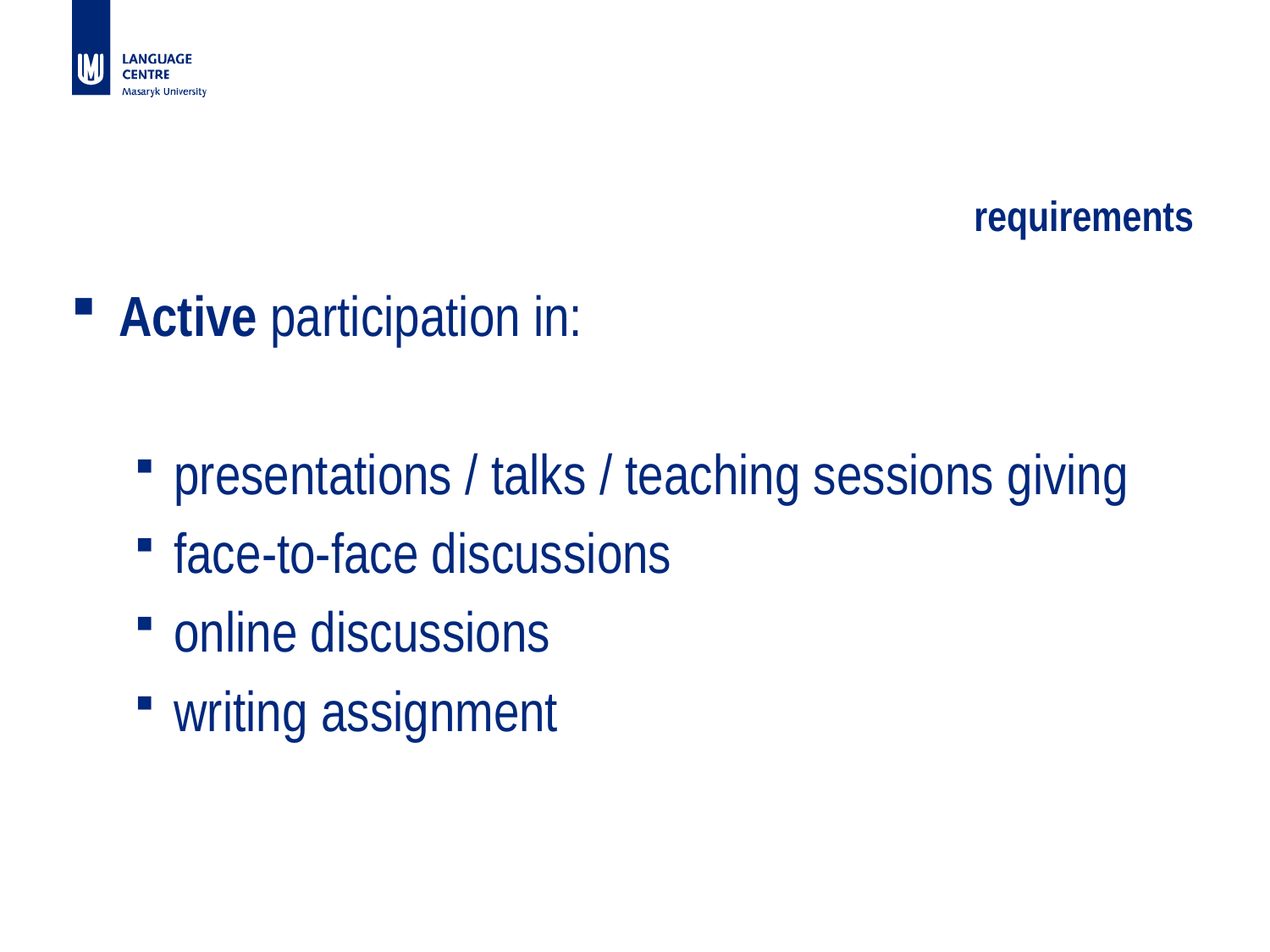

# requirements
Active participation in:

presentations / talks / teaching sessions giving
face-to-face discussions
online discussions
writing assignment